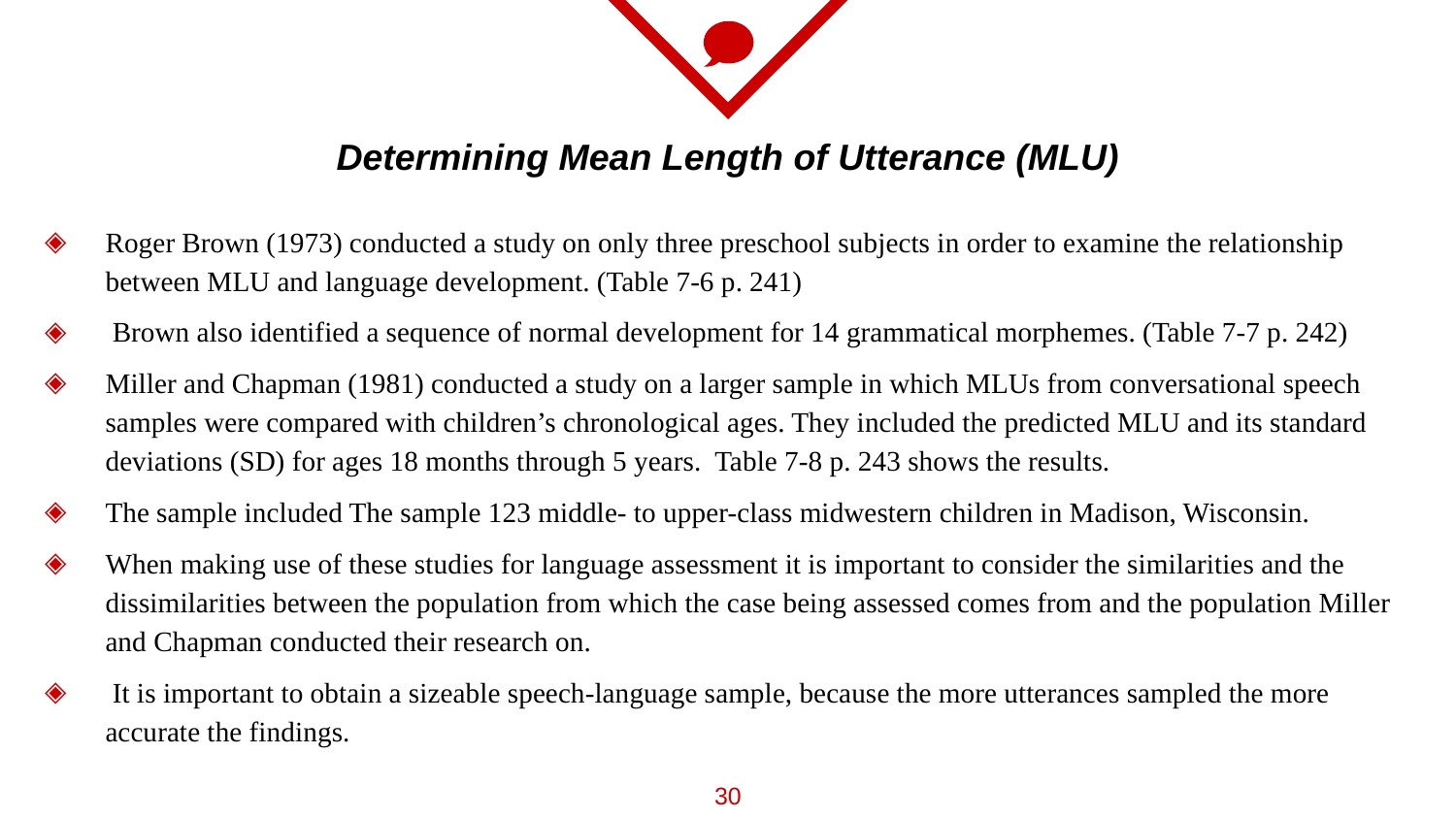

# Determining Mean Length of Utterance (MLU)
Roger Brown (1973) conducted a study on only three preschool subjects in order to examine the relationship between MLU and language development. (Table 7-6 p. 241)
 Brown also identified a sequence of normal development for 14 grammatical morphemes. (Table 7-7 p. 242)
Miller and Chapman (1981) conducted a study on a larger sample in which MLUs from conversational speech samples were compared with children’s chronological ages. They included the predicted MLU and its standard deviations (SD) for ages 18 months through 5 years.  Table 7-8 p. 243 shows the results.
The sample included The sample 123 middle- to upper-class midwestern children in Madison, Wisconsin.
When making use of these studies for language assessment it is important to consider the similarities and the dissimilarities between the population from which the case being assessed comes from and the population Miller and Chapman conducted their research on.
 It is important to obtain a sizeable speech-language sample, because the more utterances sampled the more accurate the findings.

30